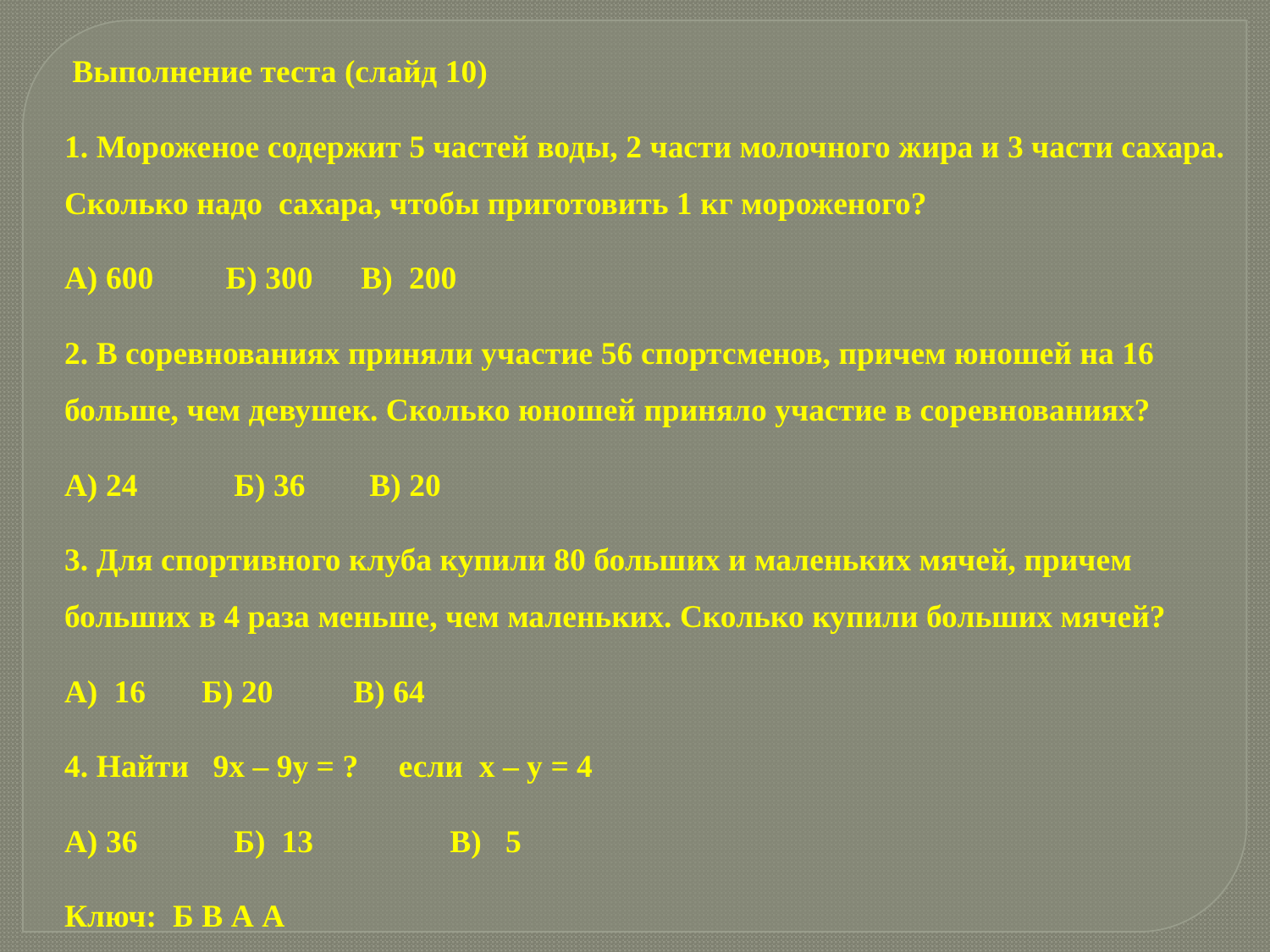

Выполнение теста (слайд 10)
1. Мороженое содержит 5 частей воды, 2 части молочного жира и 3 части сахара. Сколько надо  сахара, чтобы приготовить 1 кг мороженого?
А) 600         Б) 300      В)  200
2. В соревнованиях приняли участие 56 спортсменов, причем юношей на 16 больше, чем девушек. Сколько юношей приняло участие в соревнованиях?
А) 24            Б) 36        В) 20
3. Для спортивного клуба купили 80 больших и маленьких мячей, причем больших в 4 раза меньше, чем маленьких. Сколько купили больших мячей?
А)  16       Б) 20          В) 64
4. Найти   9х – 9у = ?     если  х – у = 4
А) 36            Б)  13                 В)   5
Ключ:  Б В А А